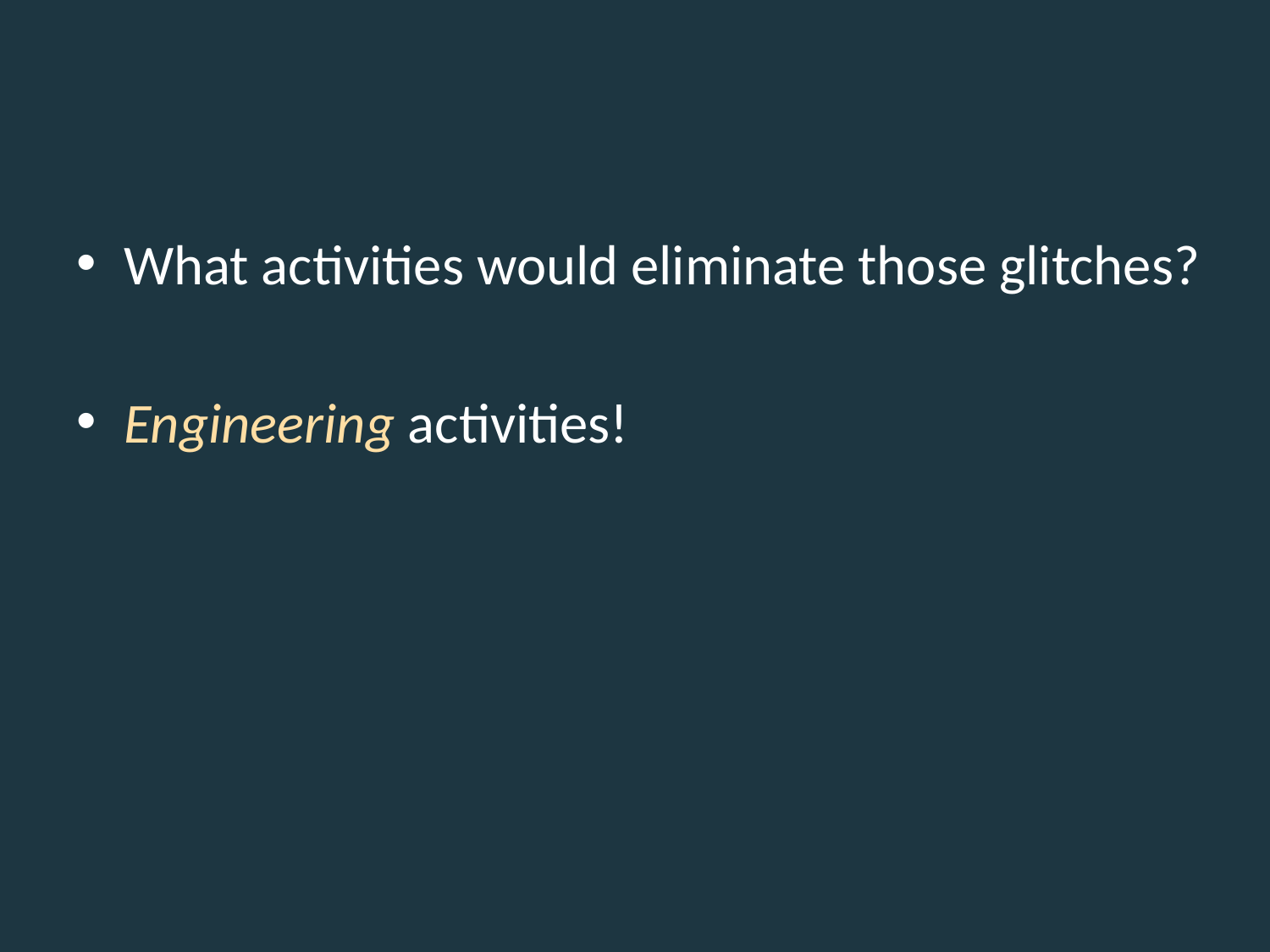

What activities would eliminate those glitches?

Engineering activities!